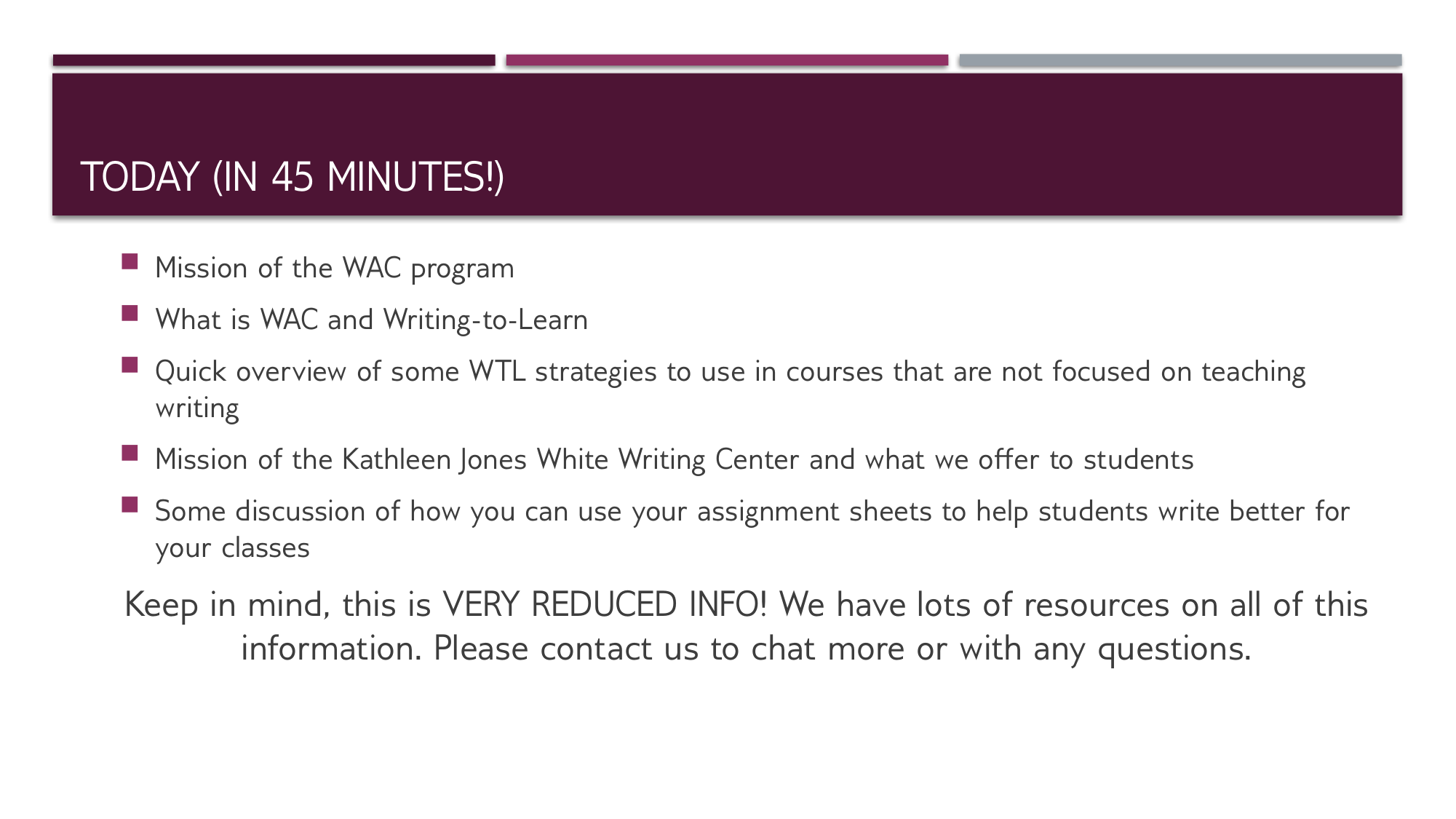

# TODAY (in 45 minutes!)

Mission of the WAC program
What is WAC and Writing-to-Learn
Quick overview of some WTL strategies to use in courses that are not focused on teaching writing
Mission of the Kathleen Jones White Writing Center and what we offer to students
Some discussion of how you can use your assignment sheets to help students write better for your classes
Keep in mind, this is VERY REDUCED INFO! We have lots of resources on all of this information. Please contact us to chat more or with any questions.